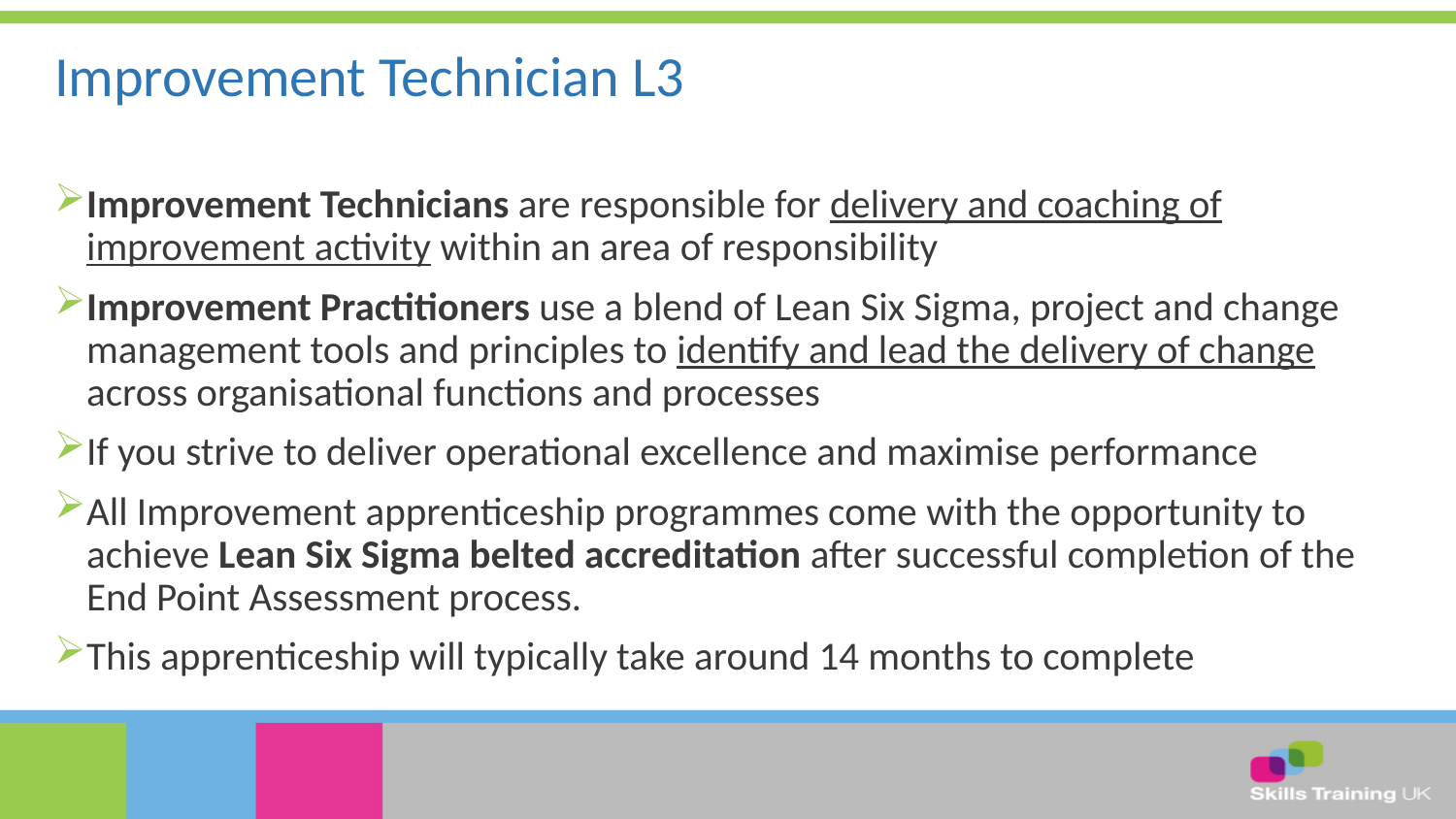

# Improvement Technician L3

Improvement Technicians are responsible for delivery and coaching of improvement activity within an area of responsibility
Improvement Practitioners use a blend of Lean Six Sigma, project and change management tools and principles to identify and lead the delivery of change across organisational functions and processes
If you strive to deliver operational excellence and maximise performance
All Improvement apprenticeship programmes come with the opportunity to achieve Lean Six Sigma belted accreditation after successful completion of the End Point Assessment process.
This apprenticeship will typically take around 14 months to complete